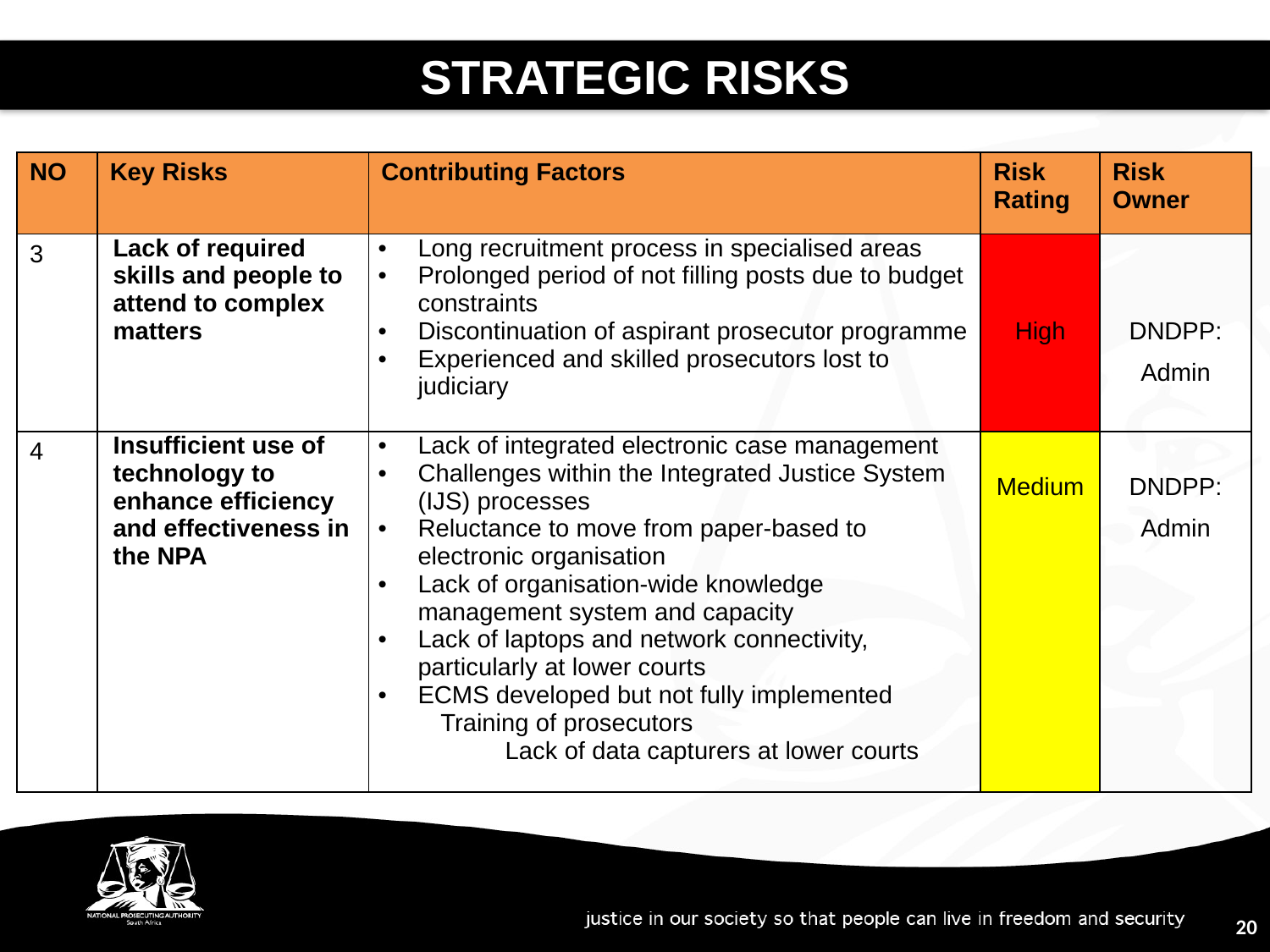

STRATEGIC RISKS

| NO | Key Risks | Contributing Factors | Risk Rating | Risk Owner |
| --- | --- | --- | --- | --- |
| 3 | Lack of required skills and people to attend to complex matters | Long recruitment process in specialised areas Prolonged period of not filling posts due to budget constraints Discontinuation of aspirant prosecutor programme Experienced and skilled prosecutors lost to judiciary | High | DNDPP: Admin |
| 4 | Insufficient use of technology to enhance efficiency and effectiveness in the NPA | Lack of integrated electronic case management Challenges within the Integrated Justice System (IJS) processes Reluctance to move from paper-based to electronic organisation Lack of organisation-wide knowledge management system and capacity Lack of laptops and network connectivity, particularly at lower courts ECMS developed but not fully implemented Training of prosecutors Lack of data capturers at lower courts | Medium | DNDPP: Admin |
20